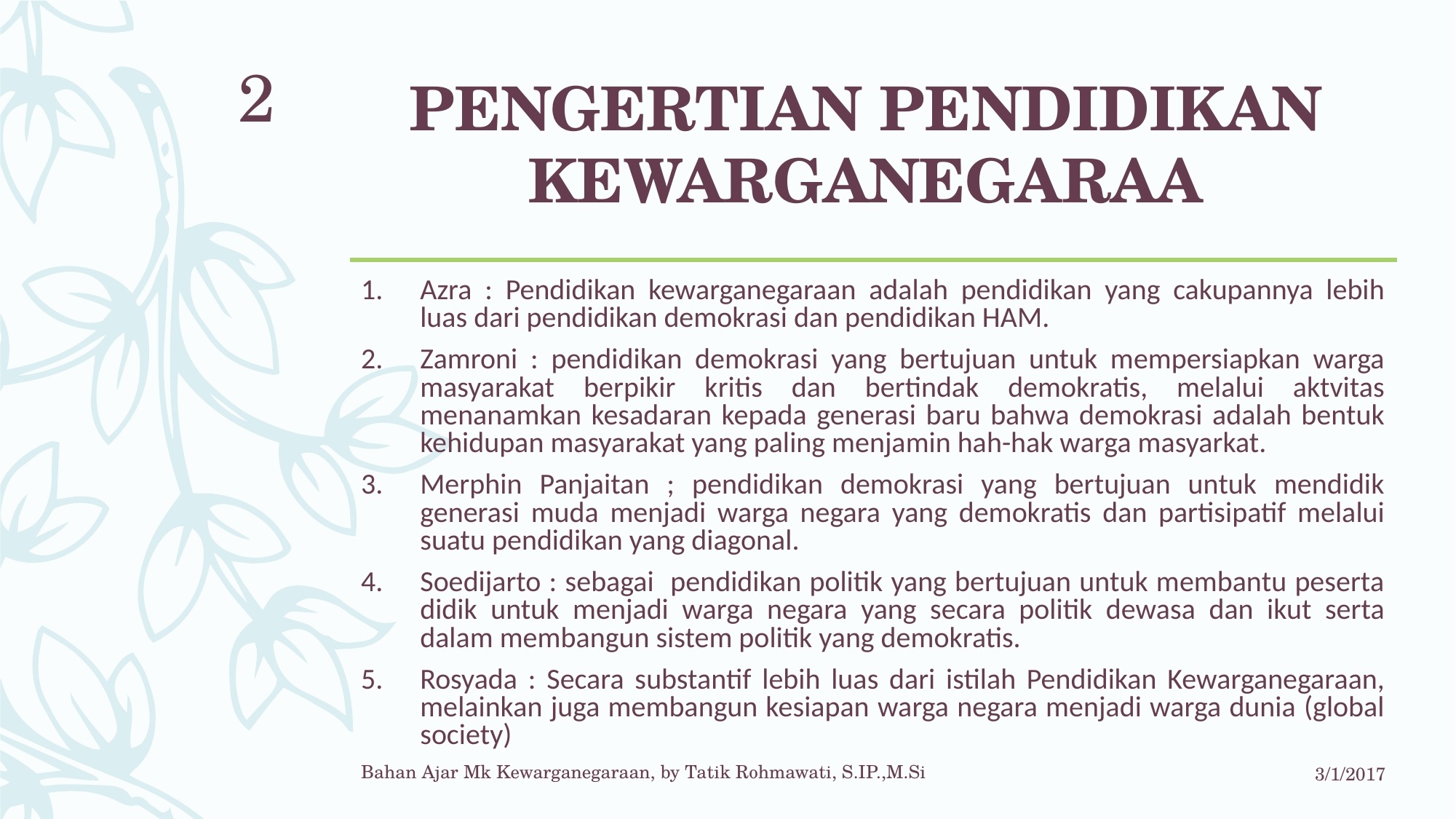

# PENGERTIAN PENDIDIKAN KEWARGANEGARAA
2
Azra : Pendidikan kewarganegaraan adalah pendidikan yang cakupannya lebih luas dari pendidikan demokrasi dan pendidikan HAM.
Zamroni : pendidikan demokrasi yang bertujuan untuk mempersiapkan warga masyarakat berpikir kritis dan bertindak demokratis, melalui aktvitas menanamkan kesadaran kepada generasi baru bahwa demokrasi adalah bentuk kehidupan masyarakat yang paling menjamin hah-hak warga masyarkat.
Merphin Panjaitan ; pendidikan demokrasi yang bertujuan untuk mendidik generasi muda menjadi warga negara yang demokratis dan partisipatif melalui suatu pendidikan yang diagonal.
Soedijarto : sebagai  pendidikan politik yang bertujuan untuk membantu peserta didik untuk menjadi warga negara yang secara politik dewasa dan ikut serta dalam membangun sistem politik yang demokratis.
Rosyada : Secara substantif lebih luas dari istilah Pendidikan Kewarganegaraan, melainkan juga membangun kesiapan warga negara menjadi warga dunia (global society)
Bahan Ajar Mk Kewarganegaraan, by Tatik Rohmawati, S.IP.,M.Si
3/1/2017